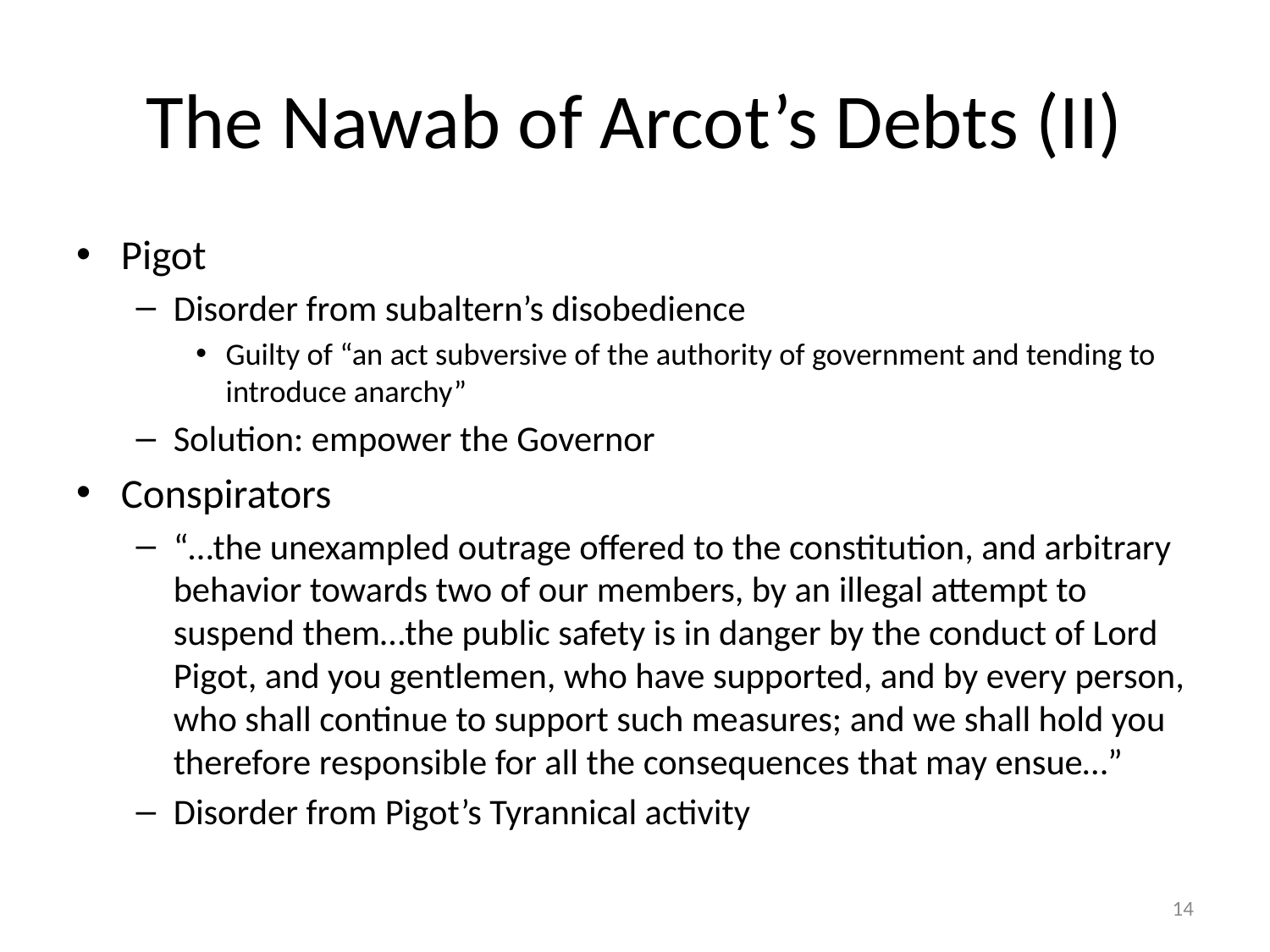

# The Nawab of Arcot’s Debts (II)
Pigot
Disorder from subaltern’s disobedience
Guilty of “an act subversive of the authority of government and tending to introduce anarchy”
Solution: empower the Governor
Conspirators
“…the unexampled outrage offered to the constitution, and arbitrary behavior towards two of our members, by an illegal attempt to suspend them…the public safety is in danger by the conduct of Lord Pigot, and you gentlemen, who have supported, and by every person, who shall continue to support such measures; and we shall hold you therefore responsible for all the consequences that may ensue…”
Disorder from Pigot’s Tyrannical activity
14